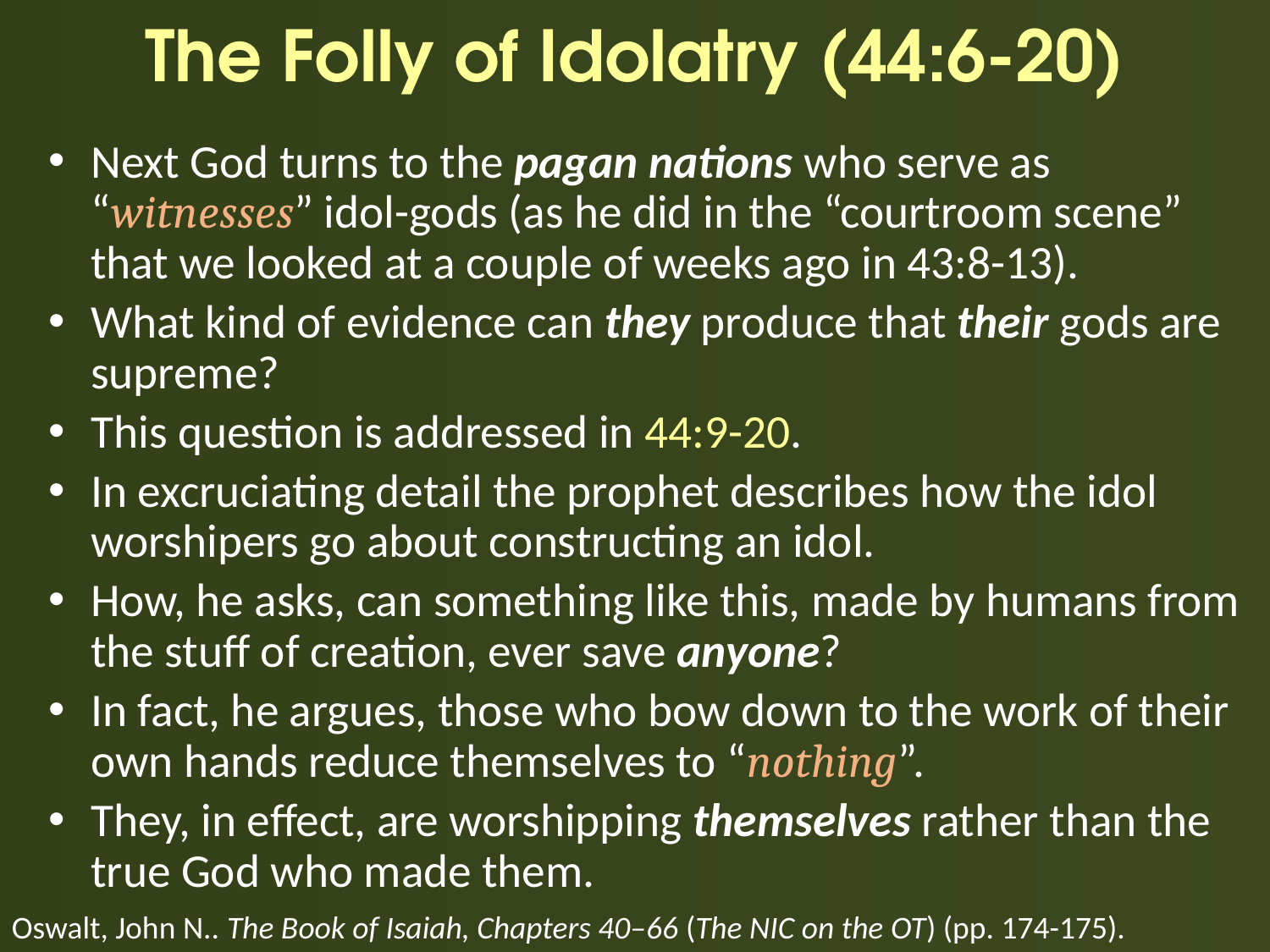

# The Folly of Idolatry (44:6-20)
Next God turns to the pagan nations who serve as “witnesses” idol-gods (as he did in the “courtroom scene” that we looked at a couple of weeks ago in 43:8-13).
What kind of evidence can they produce that their gods are supreme?
This question is addressed in 44:9-20.
In excruciating detail the prophet describes how the idol worshipers go about constructing an idol.
How, he asks, can something like this, made by humans from the stuff of creation, ever save anyone?
In fact, he argues, those who bow down to the work of their own hands reduce themselves to “nothing”.
They, in effect, are worshipping themselves rather than the true God who made them.

Oswalt, John N.. The Book of Isaiah, Chapters 40–66 (The NIC on the OT) (pp. 174-175).